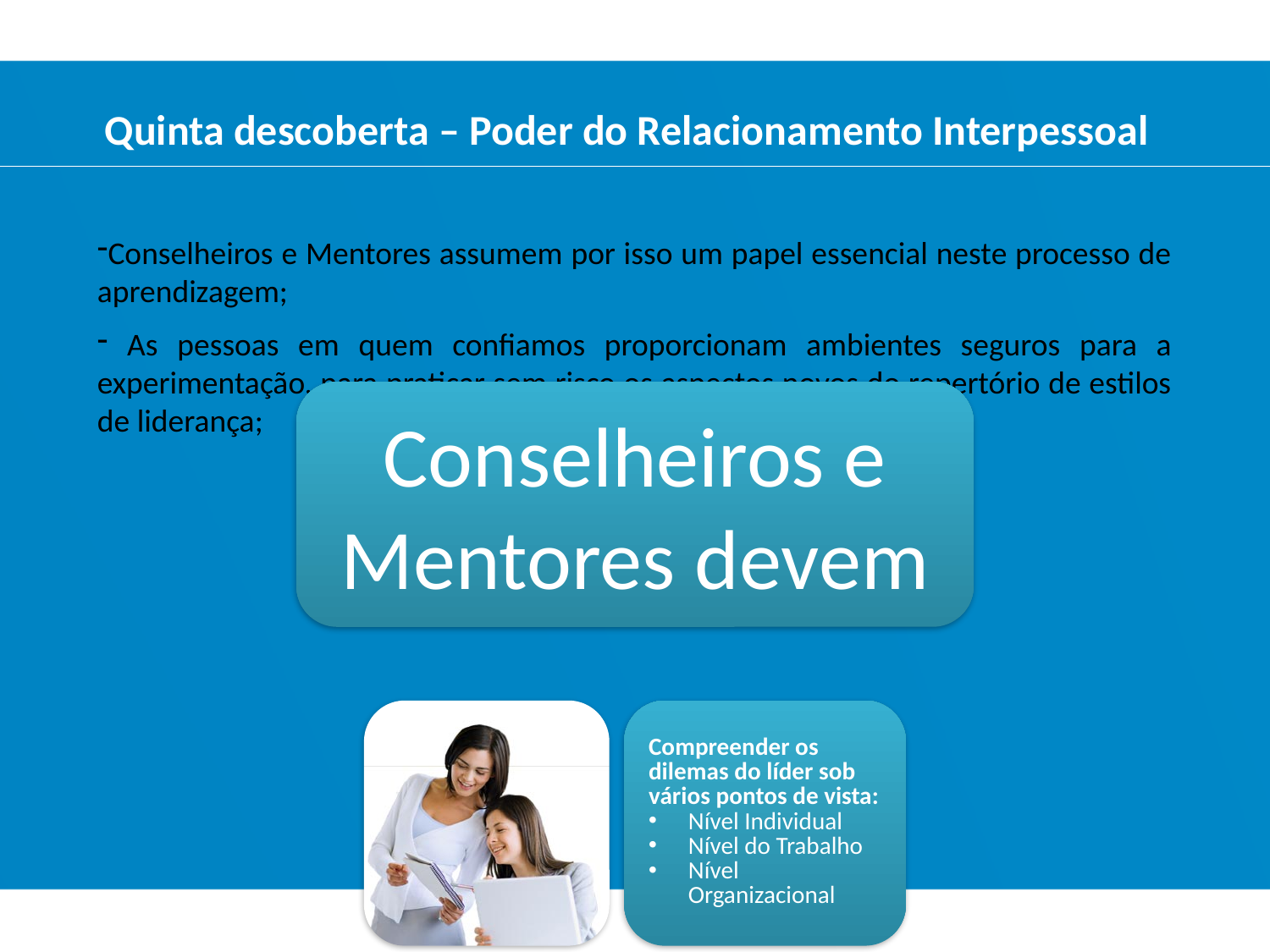

Quinta descoberta – Poder do Relacionamento Interpessoal
Conselheiros e Mentores assumem por isso um papel essencial neste processo de aprendizagem;
 As pessoas em quem confiamos proporcionam ambientes seguros para a experimentação, para praticar sem risco os aspectos novos do repertório de estilos de liderança;
Conselheiros e Mentores devem
Compreender os dilemas do líder sob vários pontos de vista:
Nível Individual
Nível do Trabalho
Nível Organizacional